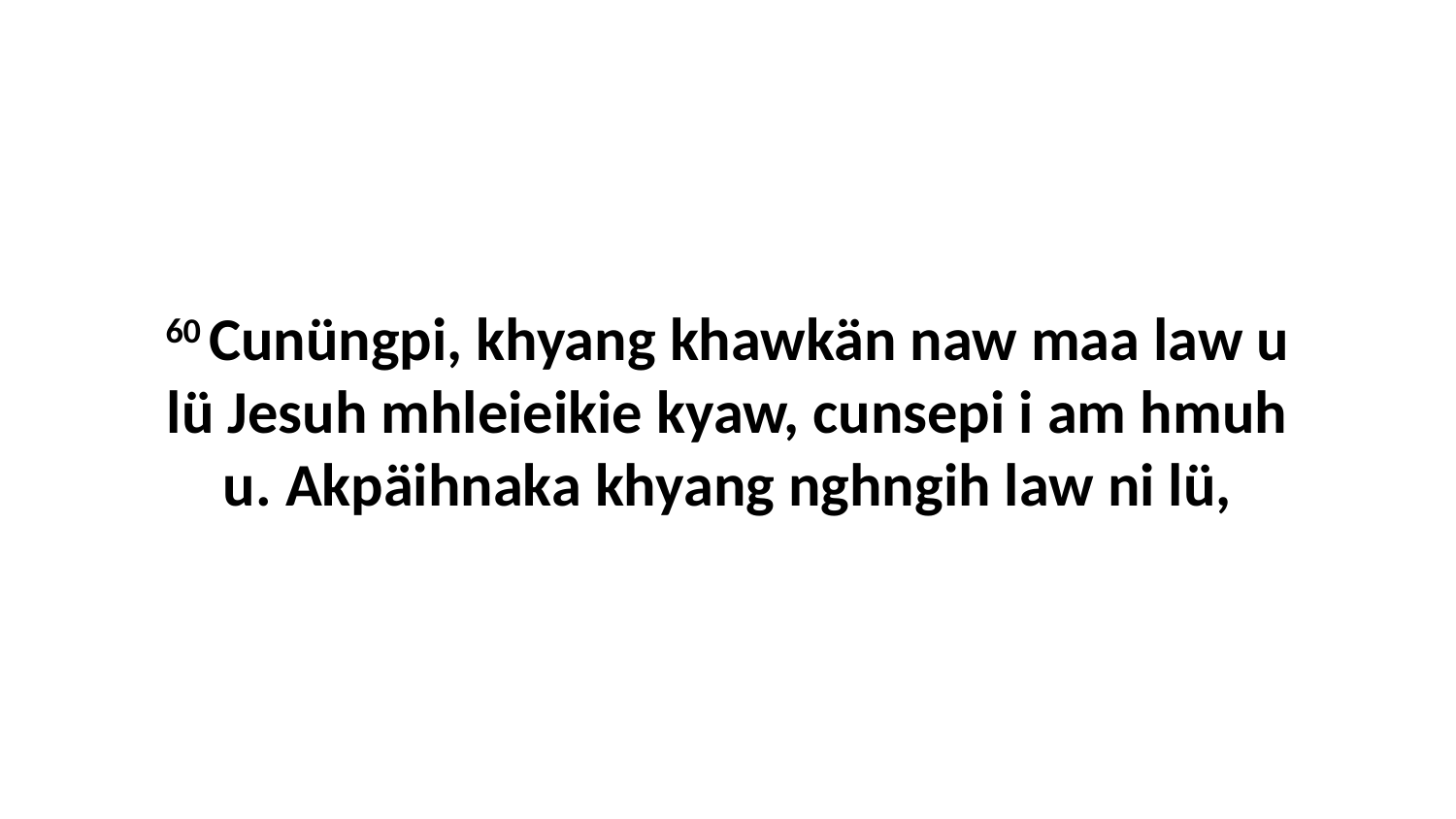

60 Cunüngpi, khyang khawkän naw maa law u lü Jesuh mhleieikie kyaw, cunsepi i am hmuh u. Akpäihnaka khyang nghngih law ni lü,